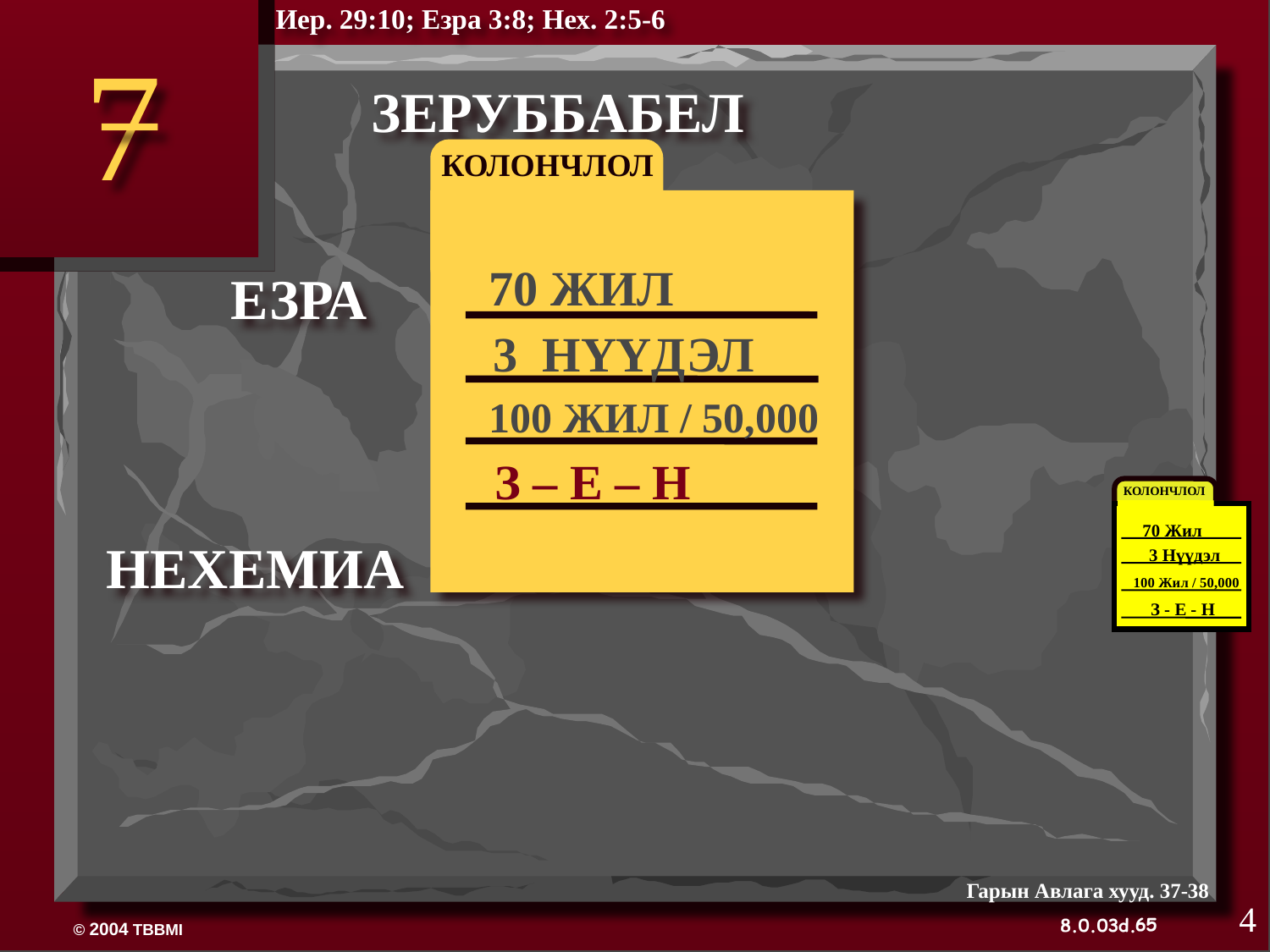

Иер. 29:10; Езра 3:8; Нех. 2:5-6
7

ЗЕРУББАБЕЛ
КОЛОНЧЛОЛ

70 ЖИЛ
3  НҮҮДЭЛ
100 ЖИЛ / 50,000
ЕЗРА

З – Е – Н
  КОЛОНЧЛОЛ

70 Жил
3 Нүүдэл

100 Жил / 50,000
З - E - Н
НЕХЕМИА
Гарын Авлага хууд. 37-38
4
65